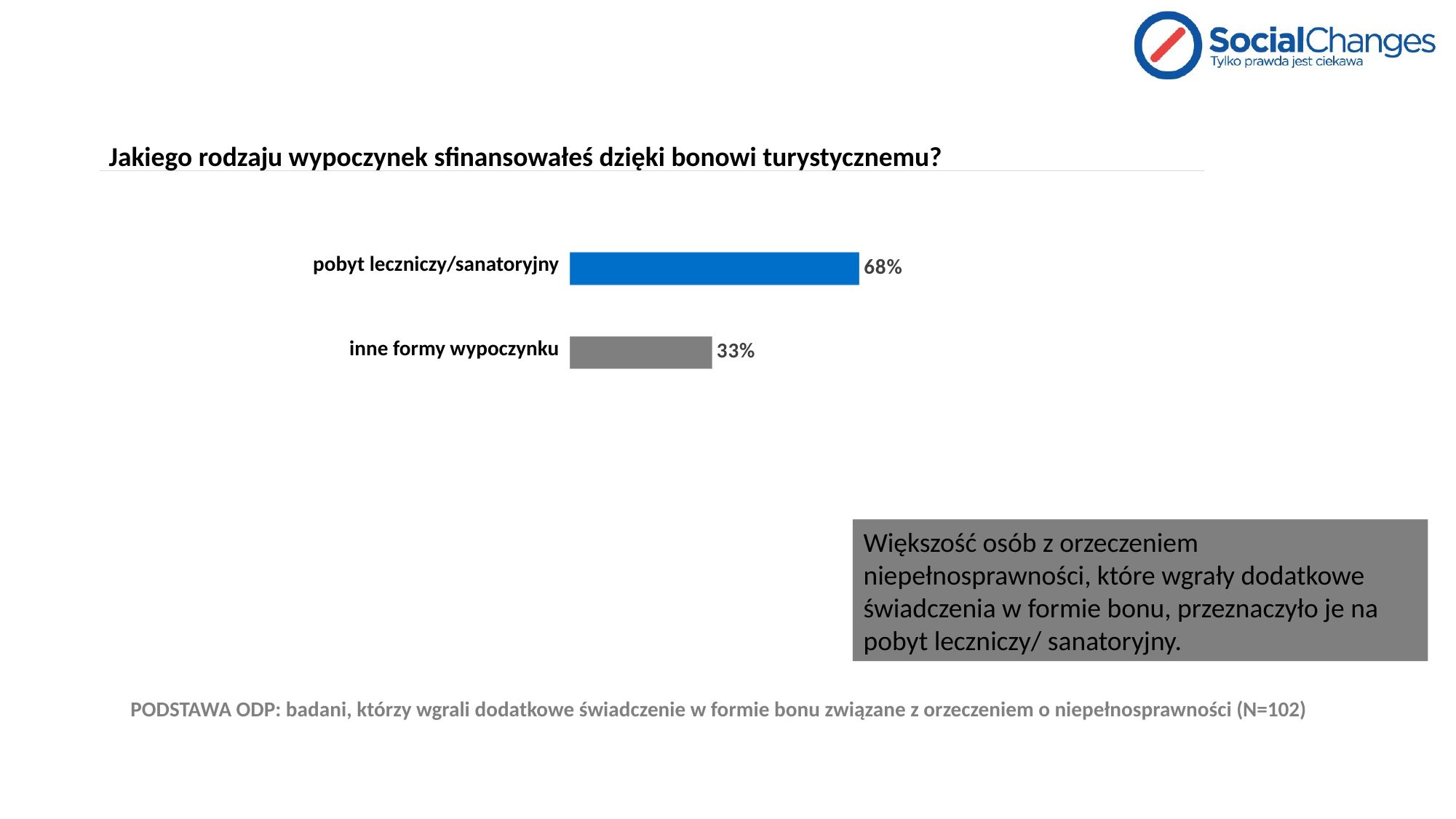

# Jakiego rodzaju wypoczynek sfinansowałeś dzięki bonowi turystycznemu?

### Chart

| Category | Kolumna1 |
|---|---|
| pobyt leczniczy/sanatoryjny | 0.6764705882352942 |
| inne formy wypoczynku | 0.33333333333333326 |
| pobyt leczniczy/sanatoryjny |
| --- |
| inne formy wypoczynku |
Większość osób z orzeczeniem niepełnosprawności, które wgrały dodatkowe świadczenia w formie bonu, przeznaczyło je na pobyt leczniczy/ sanatoryjny.
PODSTAWA ODP: badani, którzy wgrali dodatkowe świadczenie w formie bonu związane z orzeczeniem o niepełnosprawności (N=102)